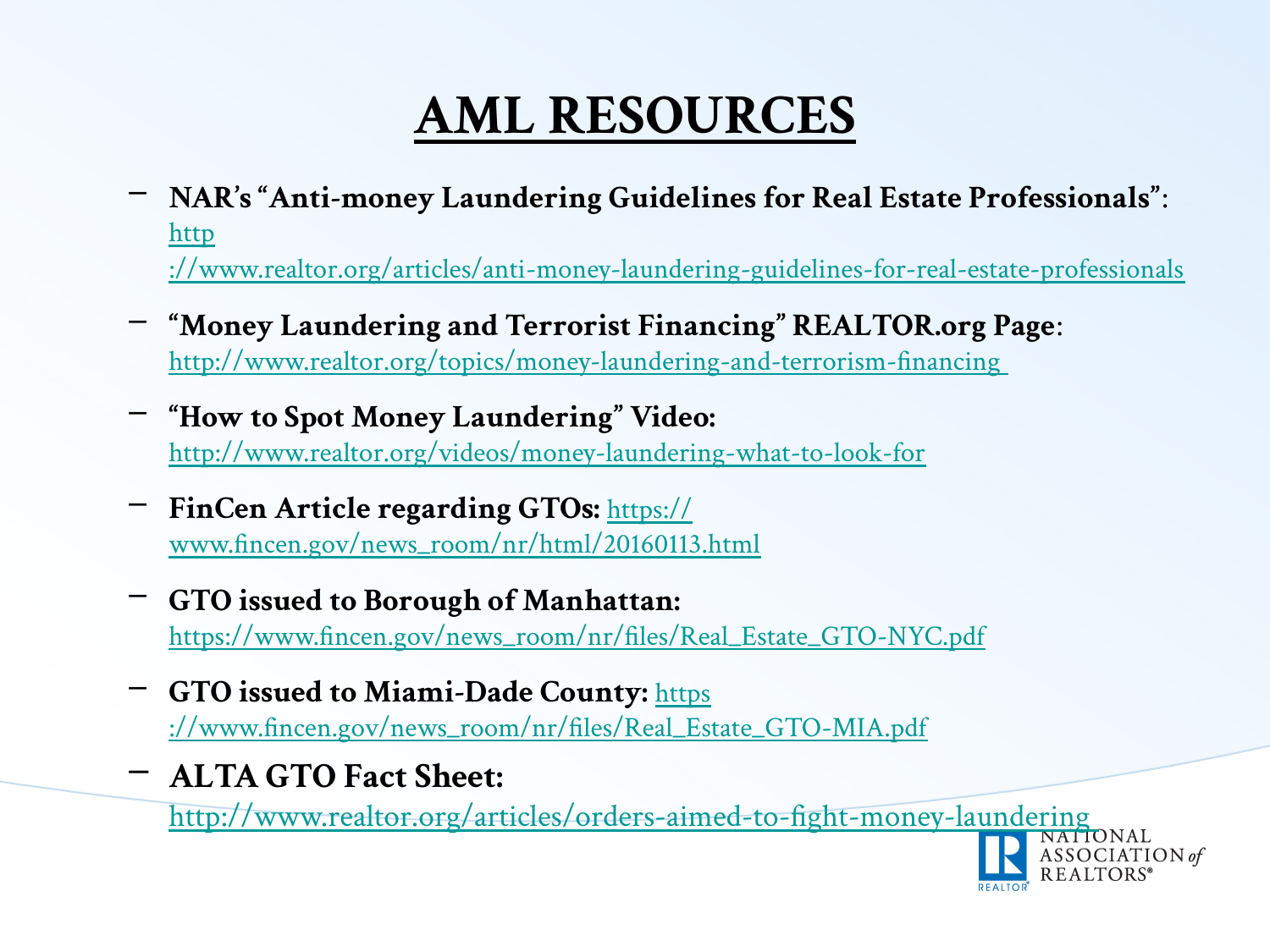

# AML Resources
NAR’s “Anti-money Laundering Guidelines for Real Estate Professionals”:
http://www.realtor.org/articles/anti-money-laundering-guidelines-for-real-estate-professionals
“Money Laundering and Terrorist Financing” REALTOR.org Page:  http://www.realtor.org/topics/money-laundering-and-terrorism-financing
“How to Spot Money Laundering” Video:
http://www.realtor.org/videos/money-laundering-what-to-look-for
FinCen Article regarding GTOs: https://www.fincen.gov/news_room/nr/html/20160113.html
GTO issued to Borough of Manhattan: https://www.fincen.gov/news_room/nr/files/Real_Estate_GTO-NYC.pdf
GTO issued to Miami-Dade County: https://www.fincen.gov/news_room/nr/files/Real_Estate_GTO-MIA.pdf
ALTA GTO Fact Sheet:
http://www.realtor.org/articles/orders-aimed-to-fight-money-laundering